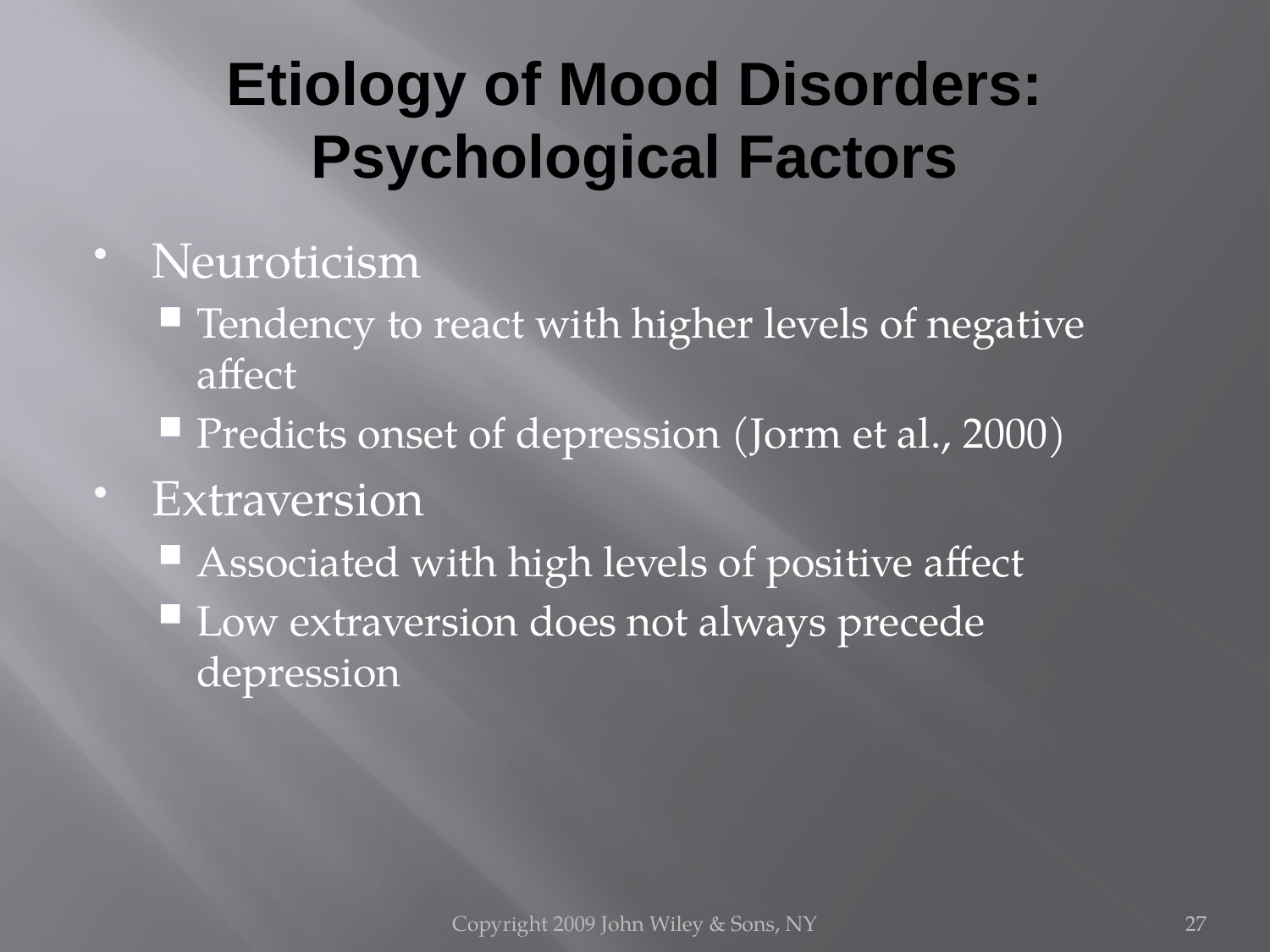

# Etiology of Mood Disorders: Psychological Factors
Neuroticism
Tendency to react with higher levels of negative affect
Predicts onset of depression (Jorm et al., 2000)
Extraversion
Associated with high levels of positive affect
Low extraversion does not always precede depression
Copyright 2009 John Wiley & Sons, NY
27